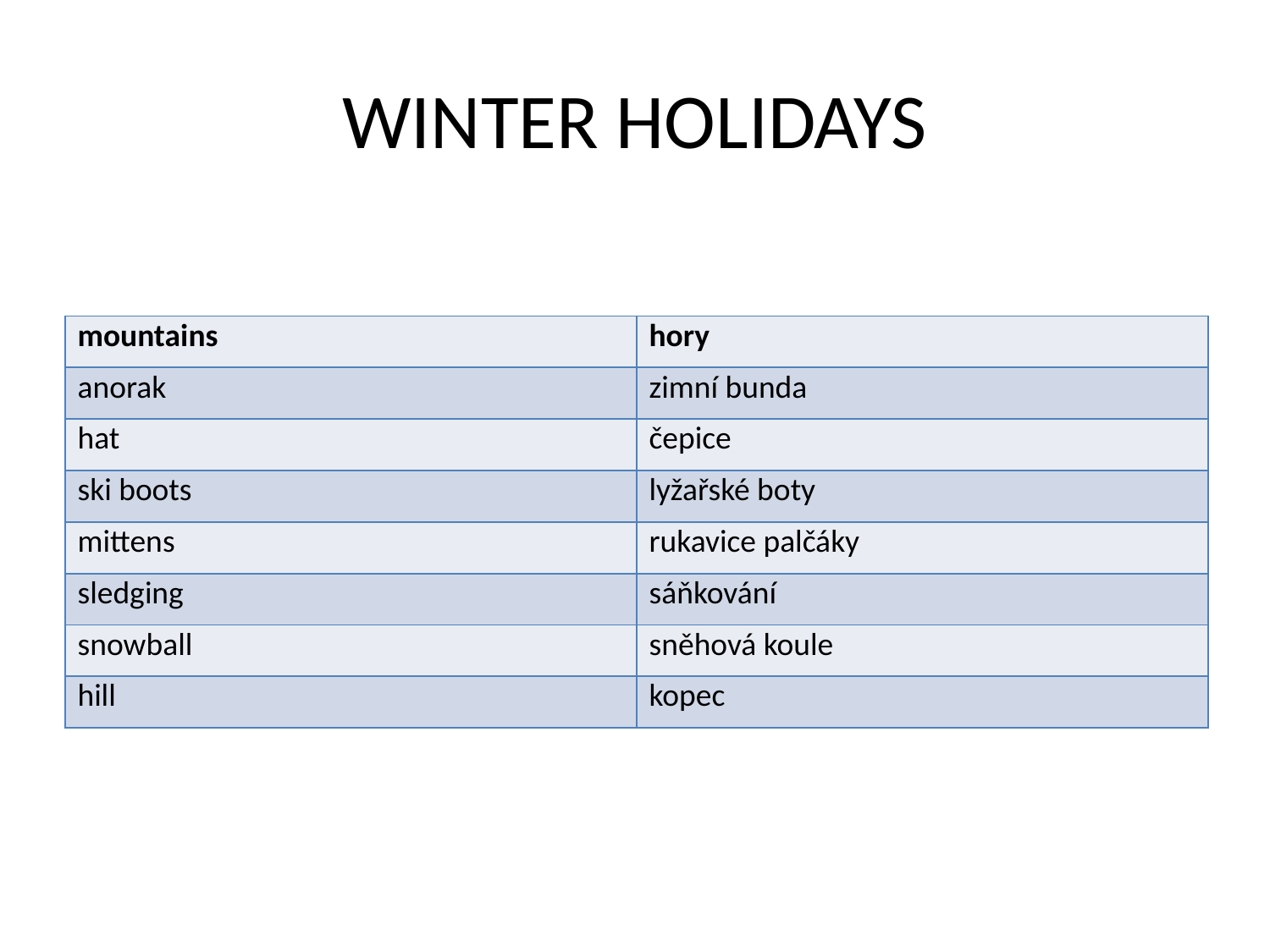

# WINTER HOLIDAYS
| mountains | hory |
| --- | --- |
| anorak | zimní bunda |
| hat | čepice |
| ski boots | lyžařské boty |
| mittens | rukavice palčáky |
| sledging | sáňkování |
| snowball | sněhová koule |
| hill | kopec |